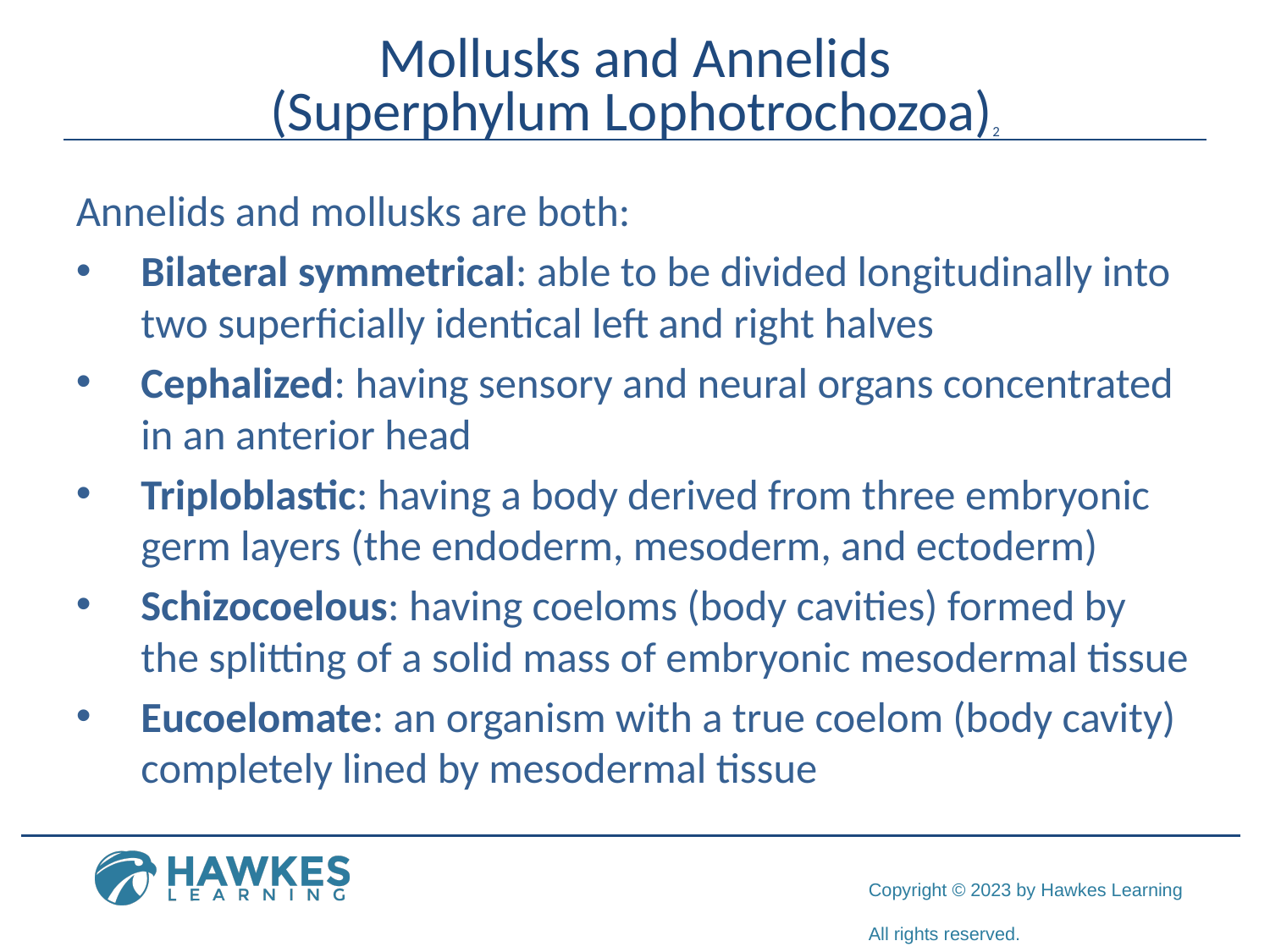

# Mollusks and Annelids (Superphylum Lophotrochozoa)2
Annelids and mollusks are both:
Bilateral symmetrical: able to be divided longitudinally into two superficially identical left and right halves
Cephalized: having sensory and neural organs concentrated in an anterior head
Triploblastic: having a body derived from three embryonic germ layers (the endoderm, mesoderm, and ectoderm)
Schizocoelous: having coeloms (body cavities) formed by the splitting of a solid mass of embryonic mesodermal tissue
Eucoelomate: an organism with a true coelom (body cavity) completely lined by mesodermal tissue